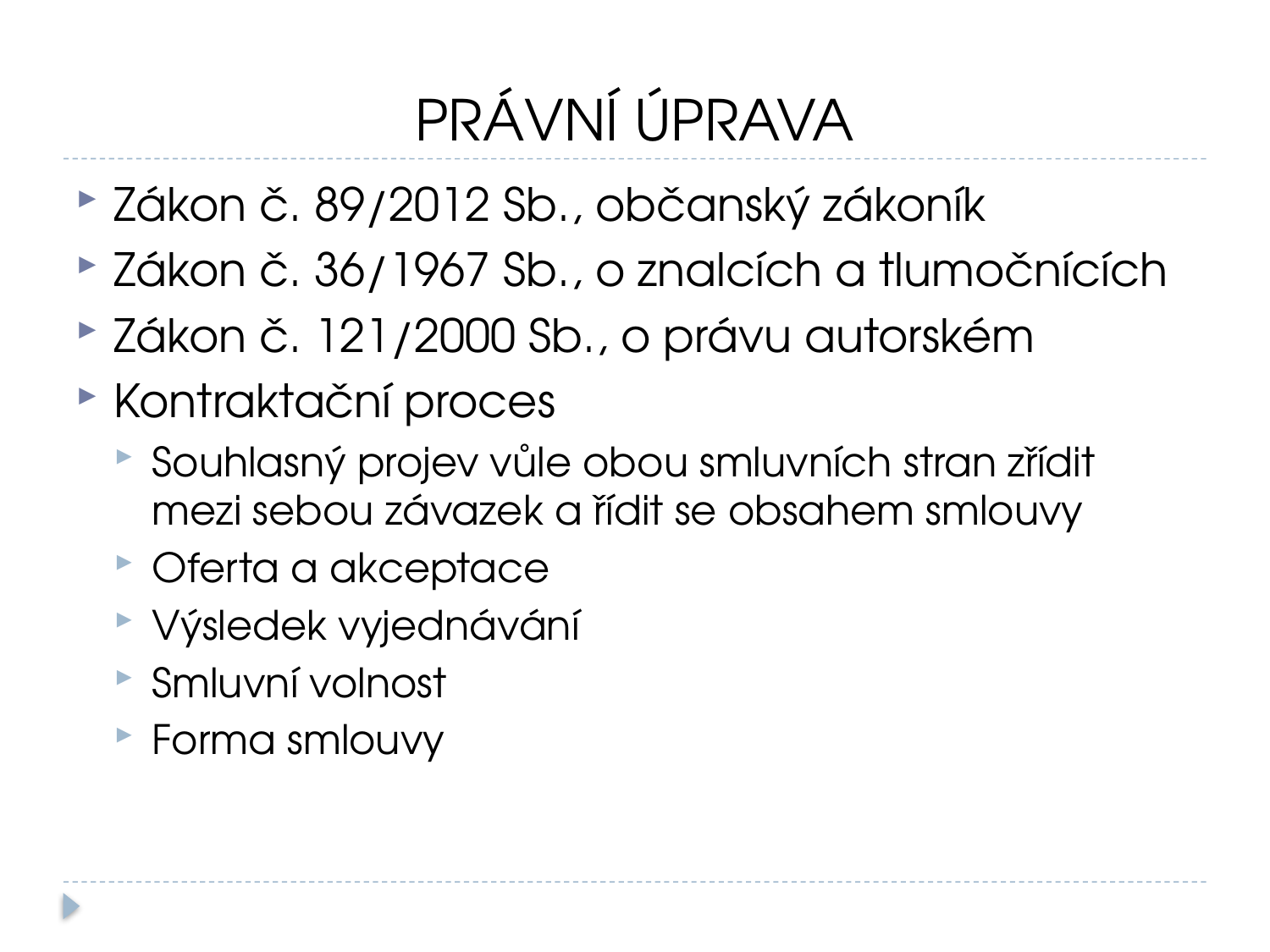

# PRÁVNÍ ÚPRAVA
Zákon č. 89/2012 Sb., občanský zákoník
Zákon č. 36/1967 Sb., o znalcích a tlumočnících
Zákon č. 121/2000 Sb., o právu autorském
Kontraktační proces
Souhlasný projev vůle obou smluvních stran zřídit mezi sebou závazek a řídit se obsahem smlouvy
Oferta a akceptace
Výsledek vyjednávání
Smluvní volnost
Forma smlouvy